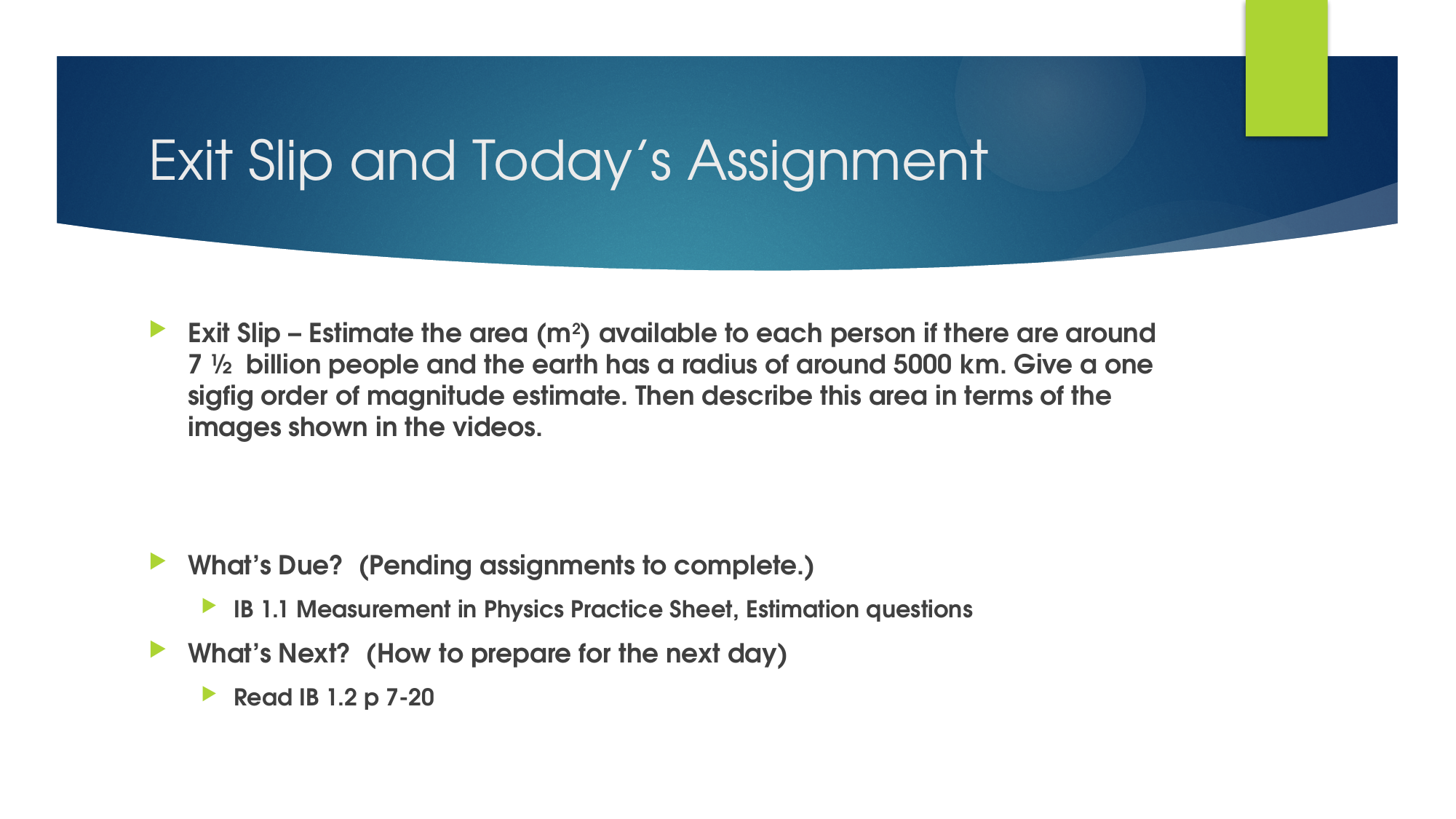

# Exit Slip and Today’s Assignment
Exit Slip – Estimate the area (m2) available to each person if there are around 7 ½  billion people and the earth has a radius of around 5000 km. Give a one sigfig order of magnitude estimate. Then describe this area in terms of the images shown in the videos.

What’s Due?  (Pending assignments to complete.)
IB 1.1 Measurement in Physics Practice Sheet, Estimation questions
What’s Next?  (How to prepare for the next day)
Read IB 1.2 p 7-20